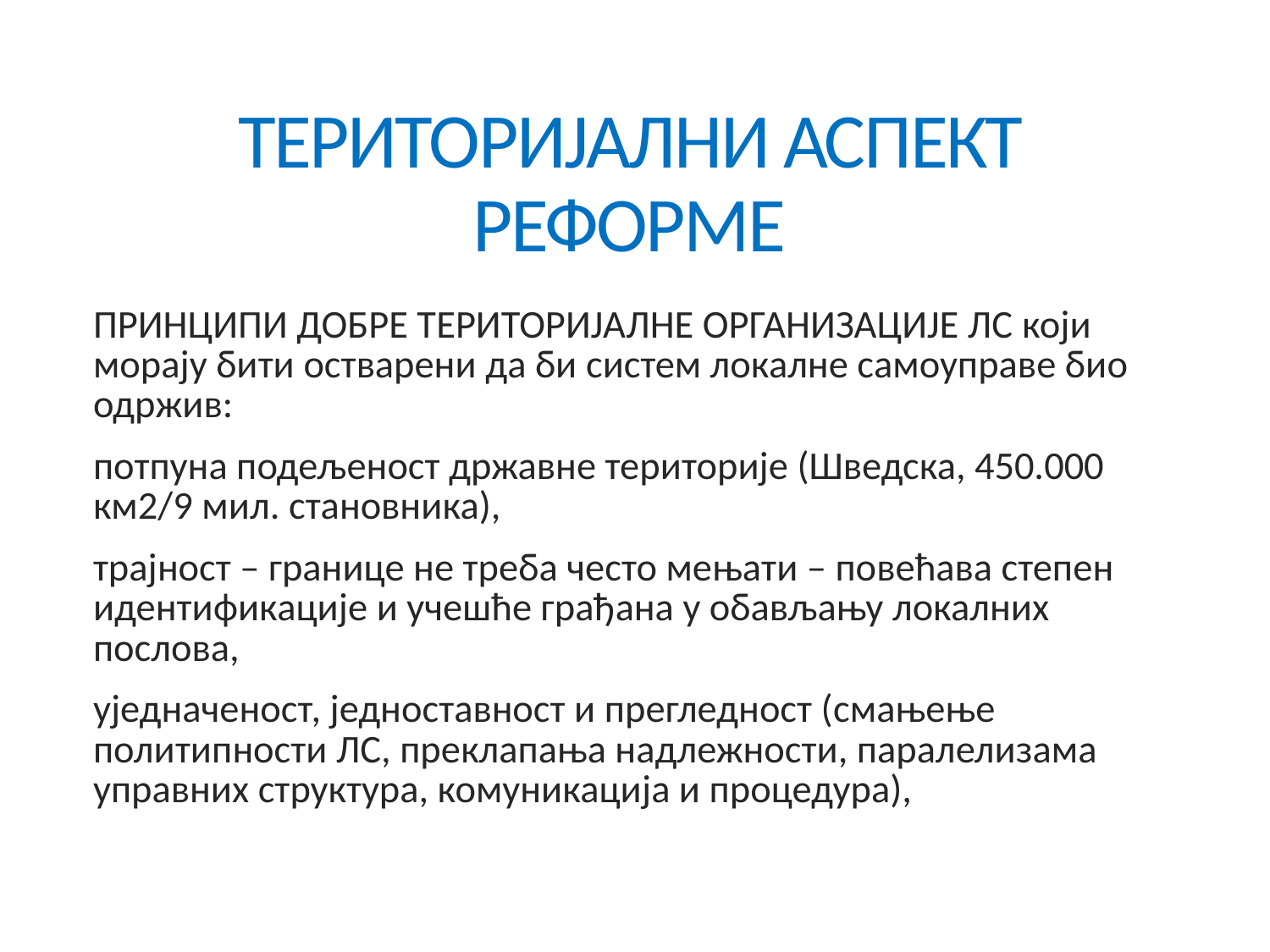

# ТЕРИТОРИЈАЛНИ АСПЕКТ РЕФОРМЕ
ПРИНЦИПИ ДОБРЕ ТЕРИТОРИЈАЛНЕ ОРГАНИЗАЦИЈЕ ЛС који морају бити остварени да би систем локалне самоуправе био одржив:
потпуна подељеност државне територије (Шведска, 450.000 км2/9 мил. становника),
трајност – границе не треба често мењати – повећава степен идентификације и учешће грађана у обављању локалних послова,
уједначеност, једноставност и прегледност (смањење политипности ЛС, преклапања надлежности, паралелизама  управних структура, комуникација и процедура),